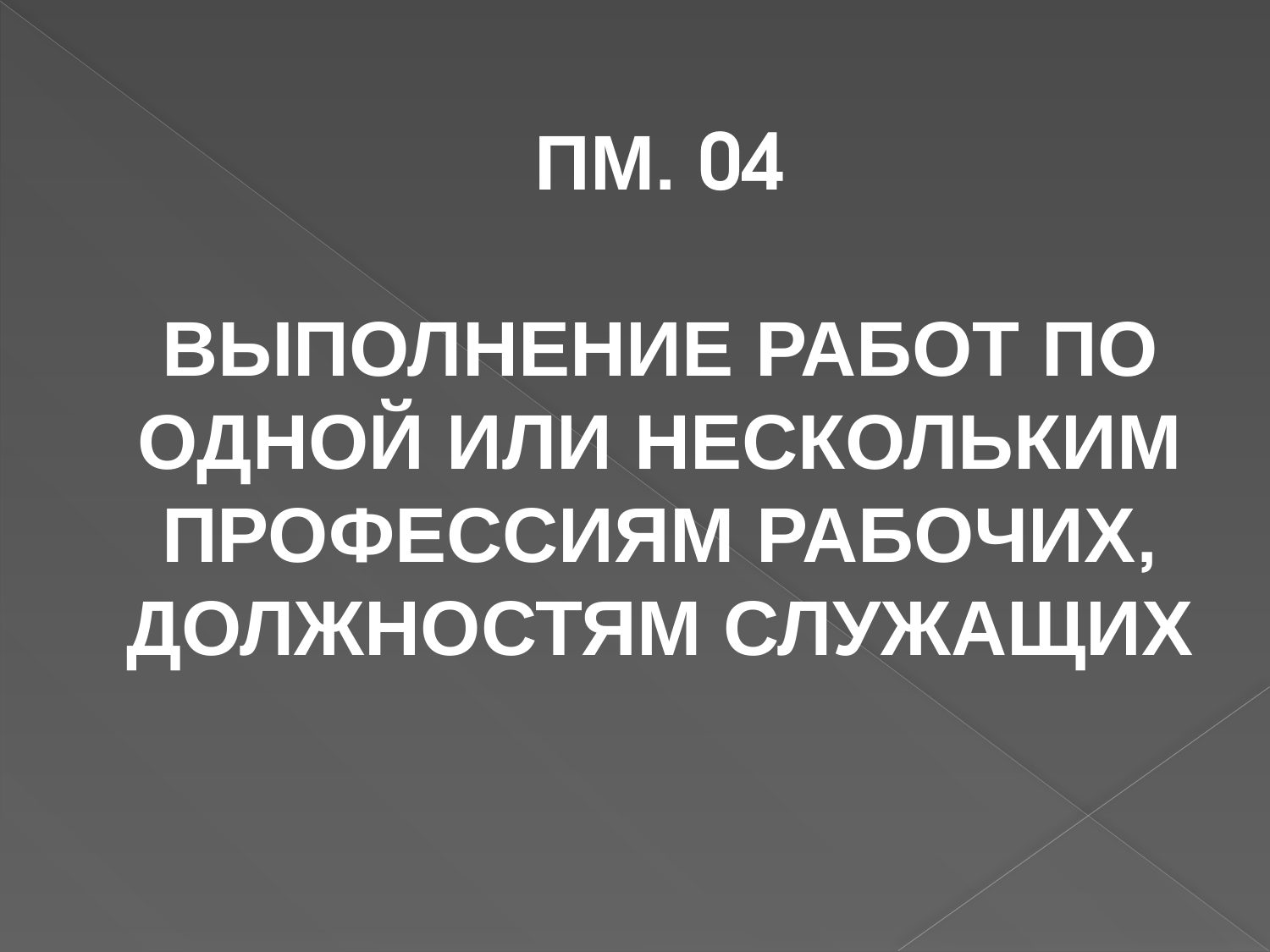

ПМ. 04

ВЫПОЛНЕНИЕ РАБОТ ПО ОДНОЙ ИЛИ НЕСКОЛЬКИМ ПРОФЕССИЯМ РАБОЧИХ, ДОЛЖНОСТЯМ СЛУЖАЩИХ